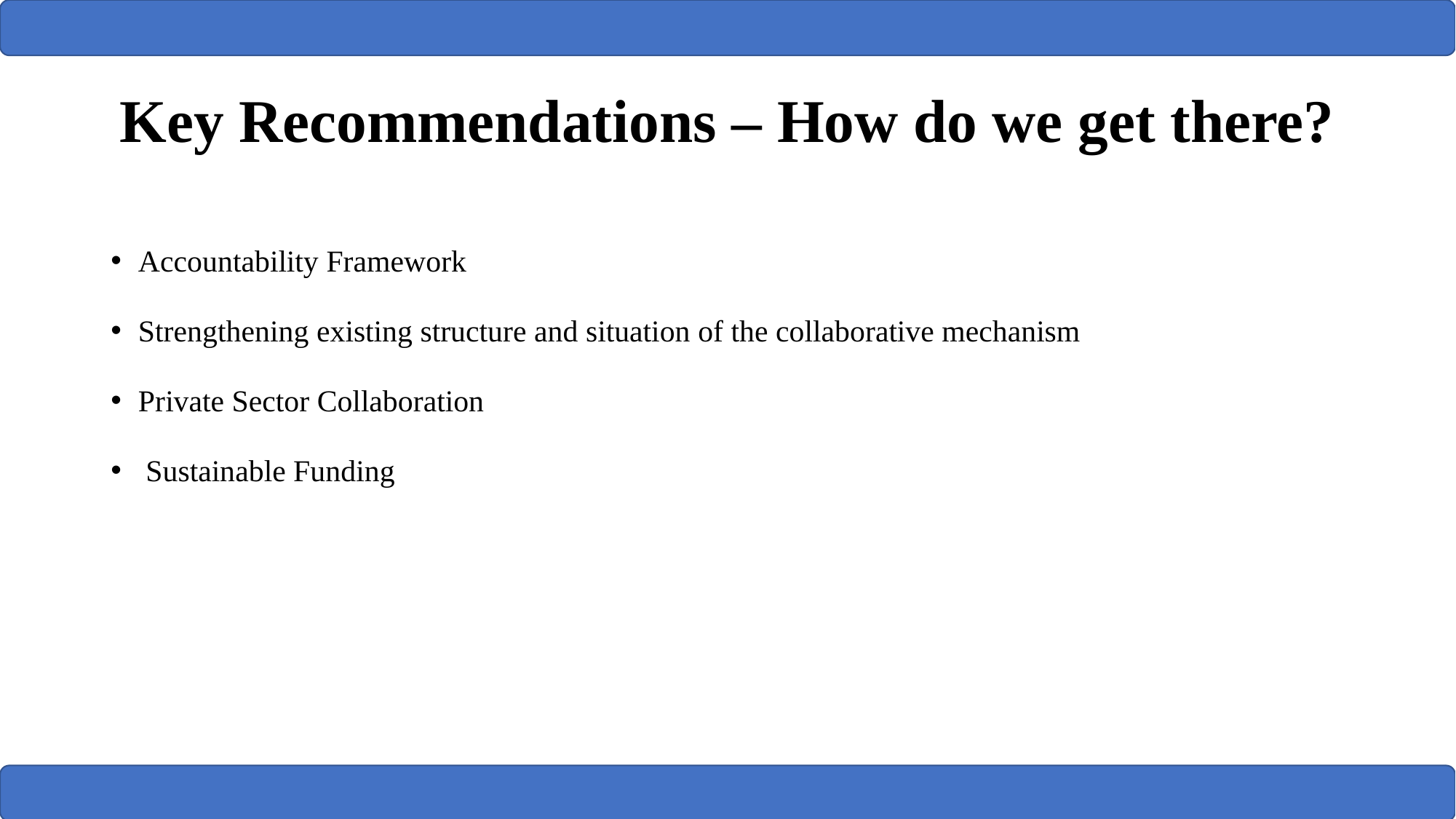

# Key Recommendations – How do we get there?
Accountability Framework
Strengthening existing structure and situation of the collaborative mechanism
Private Sector Collaboration
 Sustainable Funding